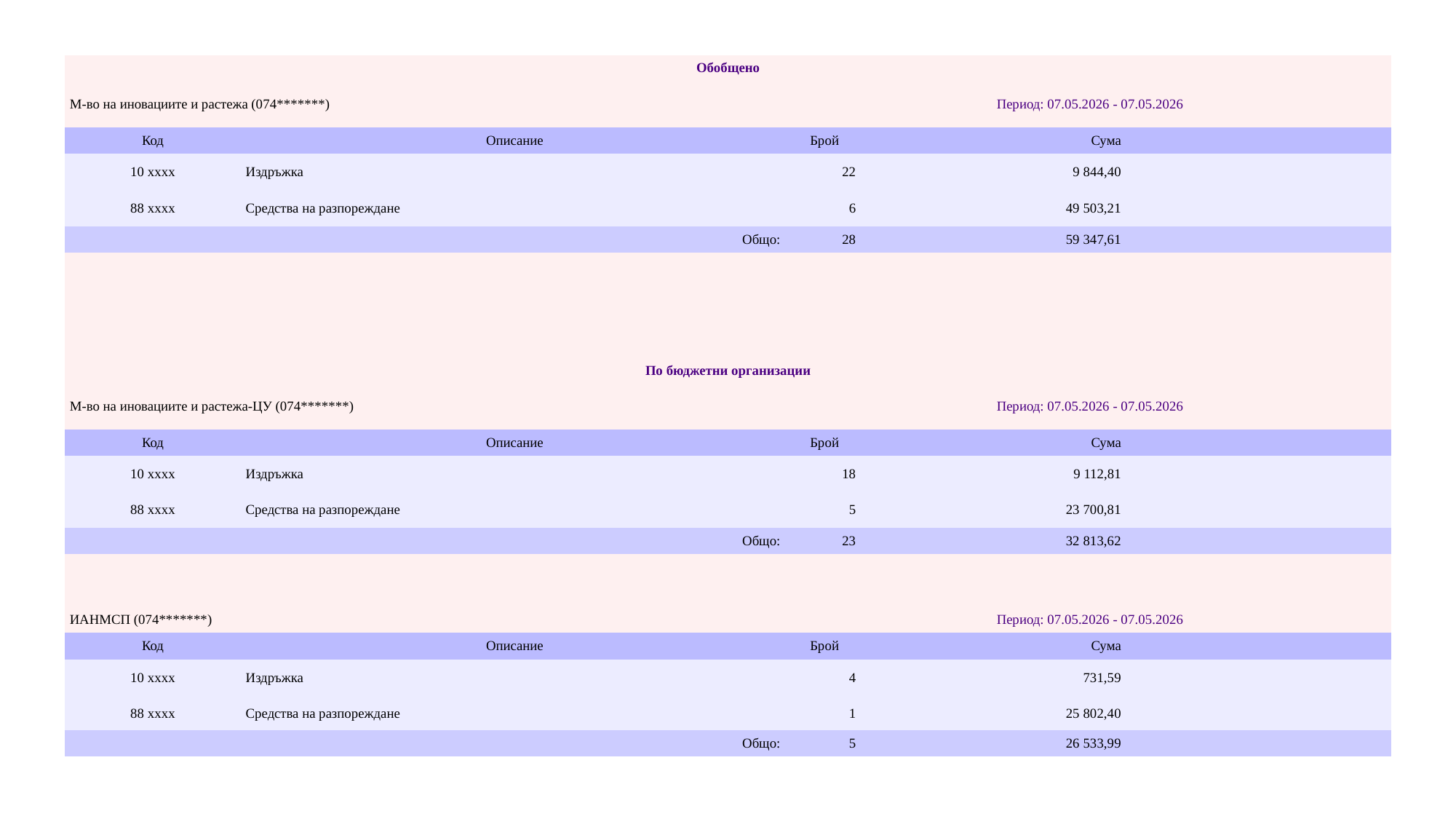

| Обобщено |  |  |  |  |
| --- | --- | --- | --- | --- |
| М-во на иновациите и растежа (074\*\*\*\*\*\*\*) |  | Период: 07.05.2026 - 07.05.2026 |  |  |
| Код | Описание | Брой | Сума |  |
| 10 xxxx | Издръжка | 22 | 9 844,40 |  |
| 88 xxxx | Средства на разпореждане | 6 | 49 503,21 |  |
| Общо: |  | 28 | 59 347,61 |  |
|  |  |  |  |  |
|  |  |  |  |  |
|  |  |  |  |  |
|  |  |  |  |  |
| По бюджетни организации |  |  |  |  |
| М-во на иновациите и растежа-ЦУ (074\*\*\*\*\*\*\*) |  | Период: 07.05.2026 - 07.05.2026 |  |  |
| Код | Описание | Брой | Сума |  |
| 10 xxxx | Издръжка | 18 | 9 112,81 |  |
| 88 xxxx | Средства на разпореждане | 5 | 23 700,81 |  |
| Общо: |  | 23 | 32 813,62 |  |
|  |  |  |  |  |
|  |  |  |  |  |
| ИАНМСП (074\*\*\*\*\*\*\*) |  | Период: 07.05.2026 - 07.05.2026 |  |  |
| Код | Описание | Брой | Сума |  |
| 10 xxxx | Издръжка | 4 | 731,59 |  |
| 88 xxxx | Средства на разпореждане | 1 | 25 802,40 |  |
| Общо: |  | 5 | 26 533,99 |  |
#